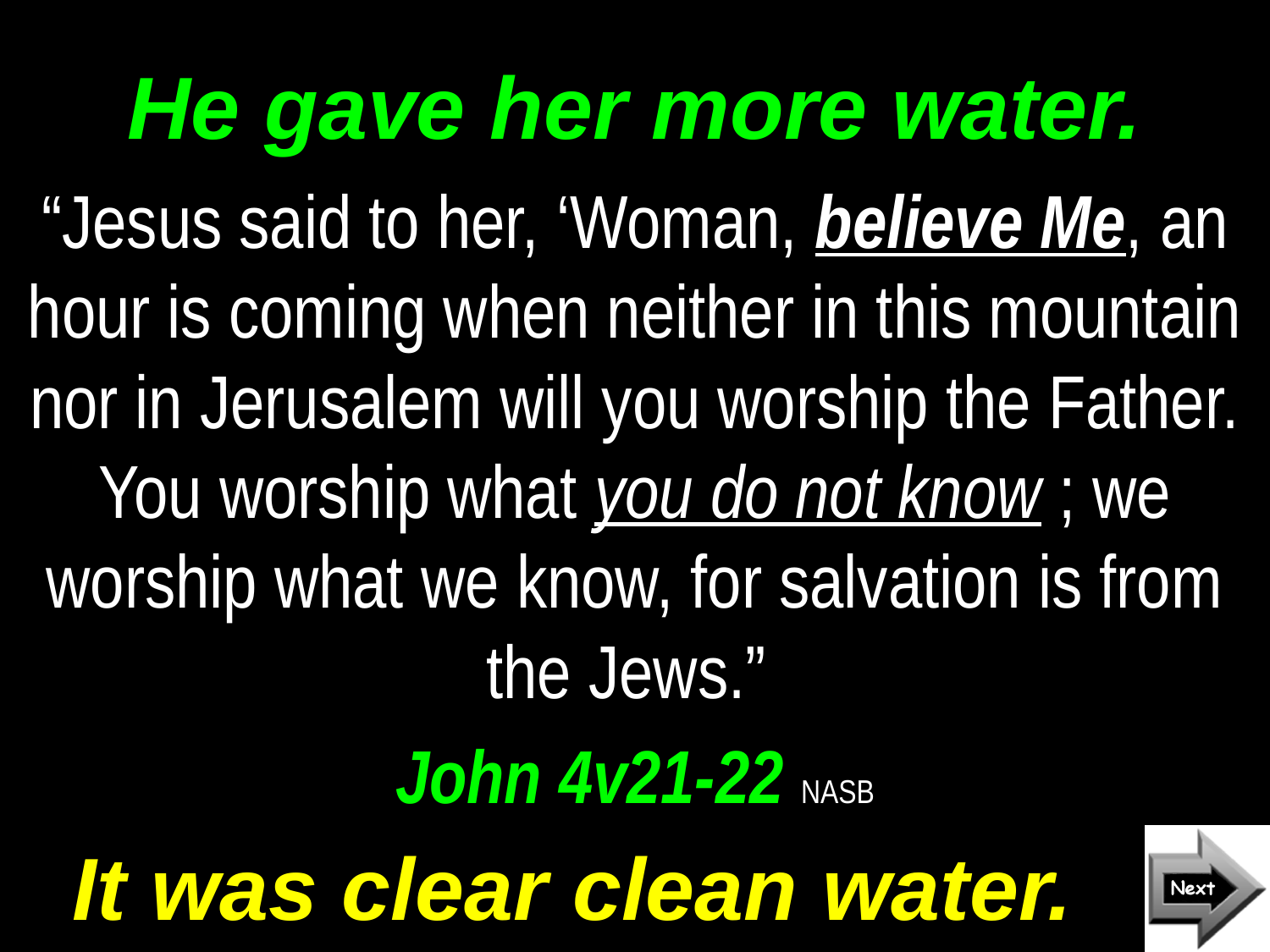

# He gave her more water.
“Jesus said to her, ‘Woman, believe Me, an hour is coming when neither in this mountain nor in Jerusalem will you worship the Father. You worship what you do not know ; we worship what we know, for salvation is from the Jews.”
John 4v21-22 NASB
It was clear clean water.